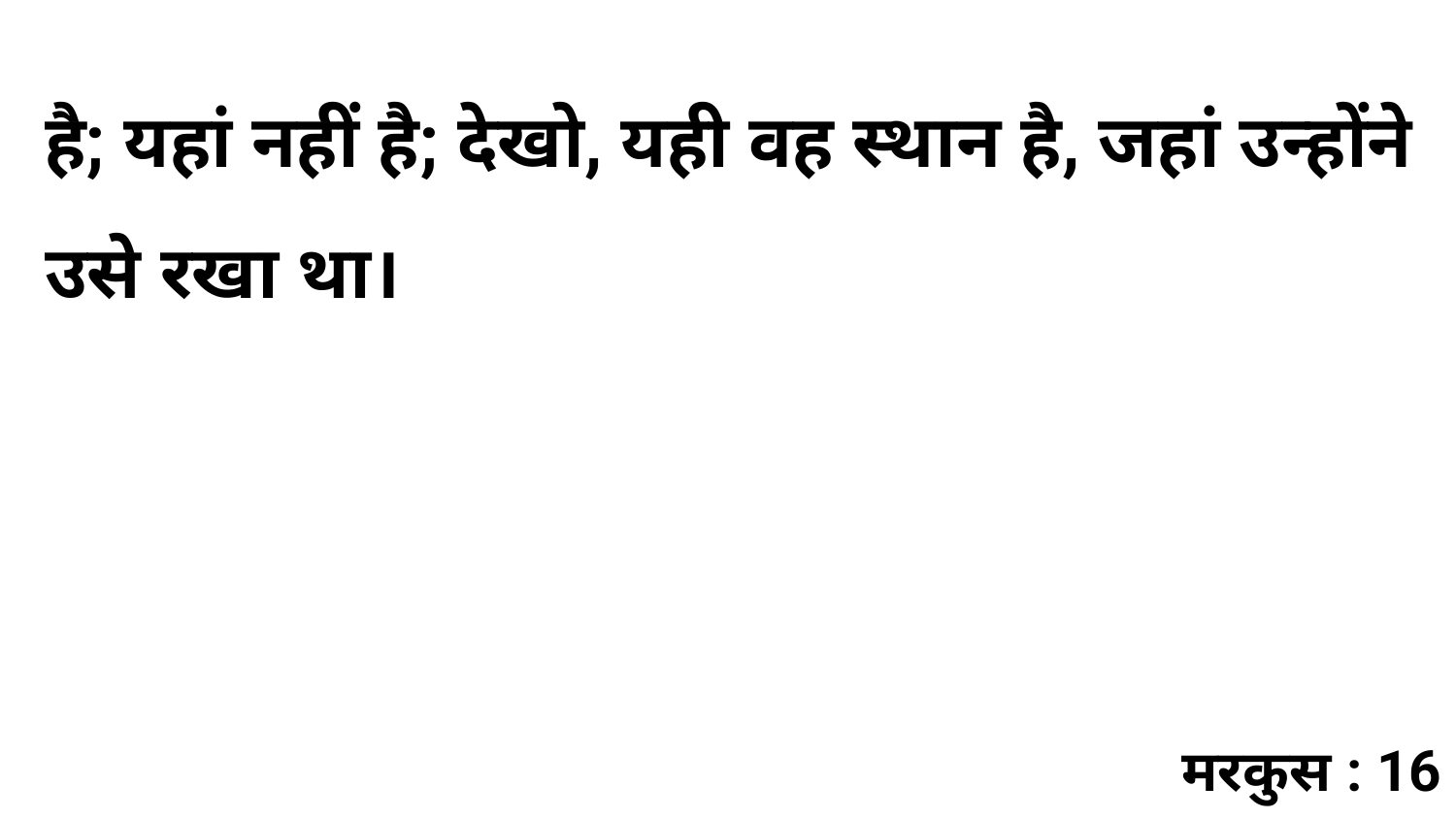

है; यहां नहीं है; देखो, यही वह स्थान है, जहां उन्होंने उसे रखा था।
मरकुस : 16